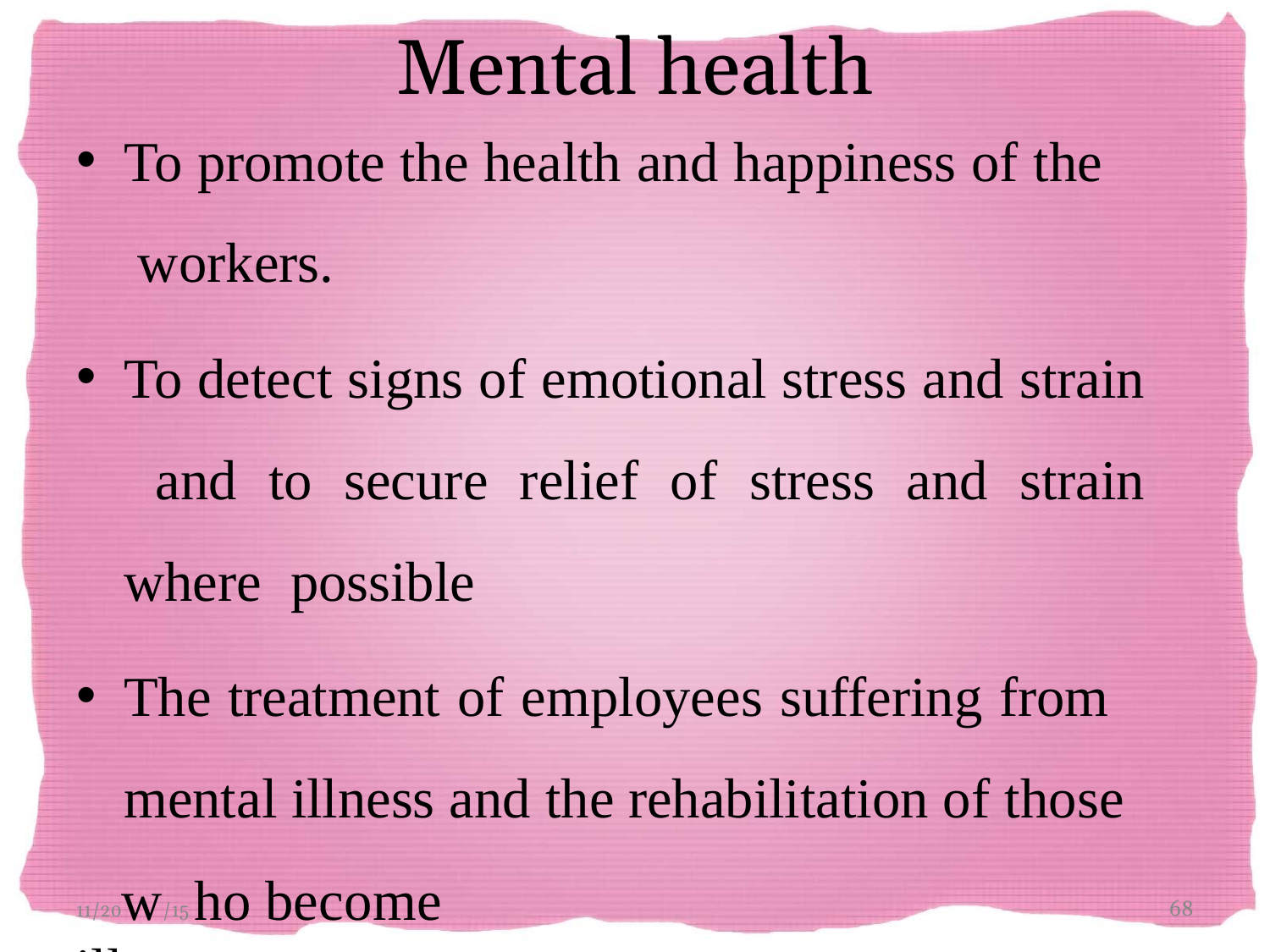

# Mental health
To promote the health and happiness of the  workers.
To detect signs of emotional stress and strain  and to secure relief of stress and strain where  possible
The treatment of employees suffering from  mental illness and the rehabilitation of those
11/20w/15 ho become ill.
68